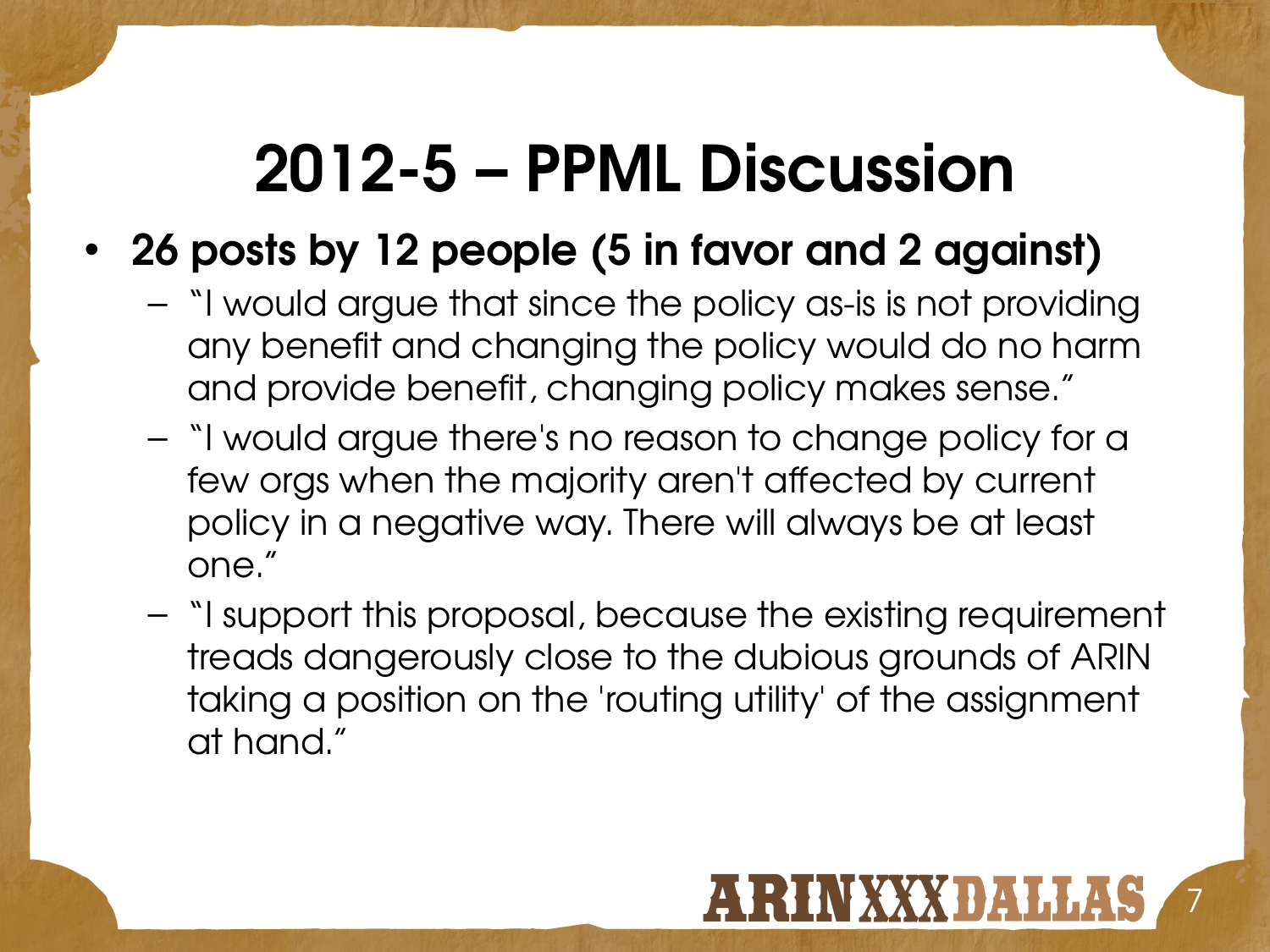

2012-5 – PPML Discussion
26 posts by 12 people (5 in favor and 2 against)
“I would argue that since the policy as-is is not providing any benefit and changing the policy would do no harm and provide benefit, changing policy makes sense.”
“I would argue there's no reason to change policy for a few orgs when the majority aren't affected by current policy in a negative way. There will always be at least one.”
“I support this proposal, because the existing requirement treads dangerously close to the dubious grounds of ARIN taking a position on the 'routing utility' of the assignment at hand.”

7